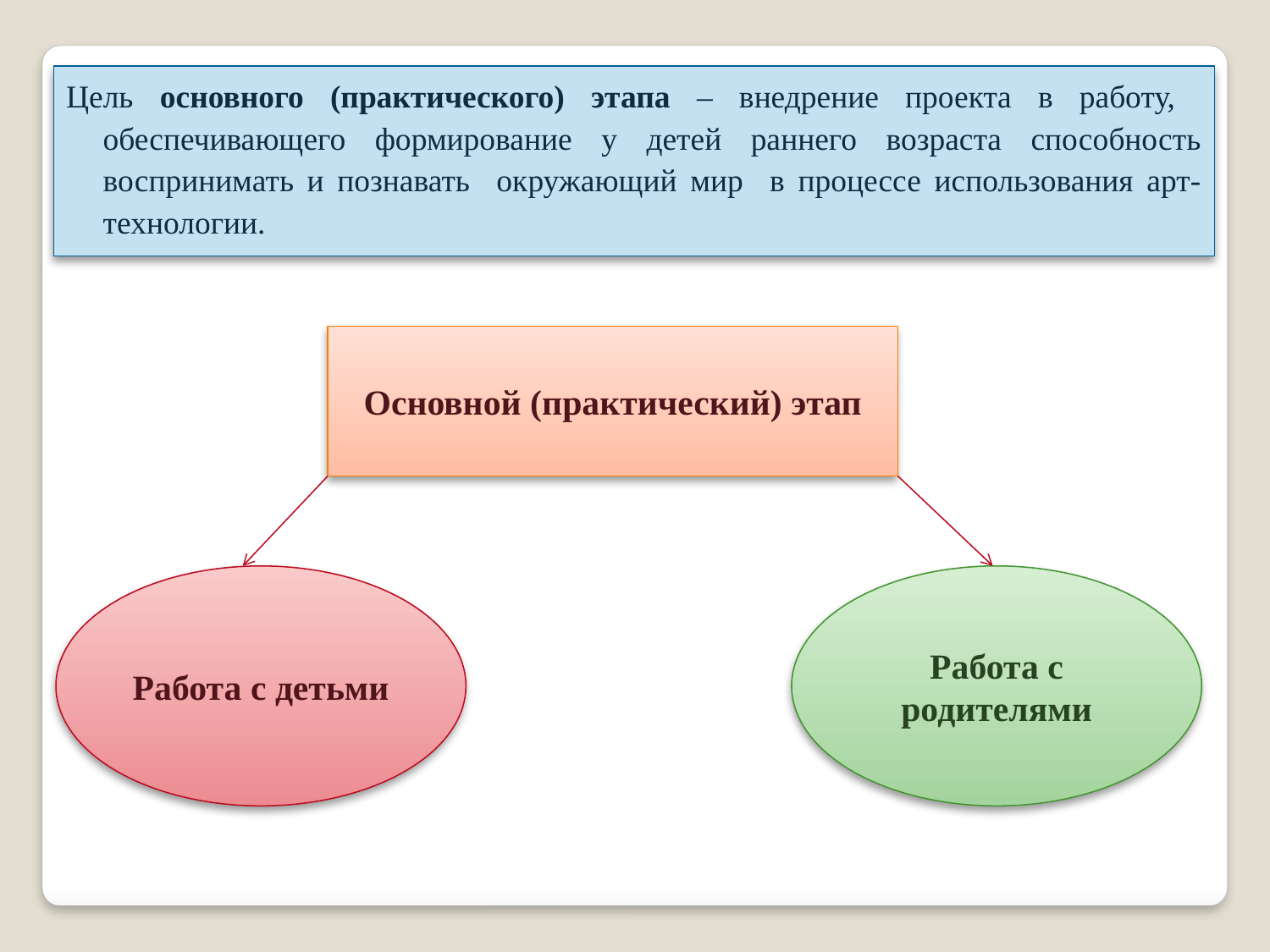

Цель основного (практического) этапа – внедрение проекта в работу,  обеспечивающего формирование у детей раннего возраста способность воспринимать и познавать  окружающий мир  в процессе использования арт-технологии.
Основной (практический) этап
Работа с детьми
Работа с родителями